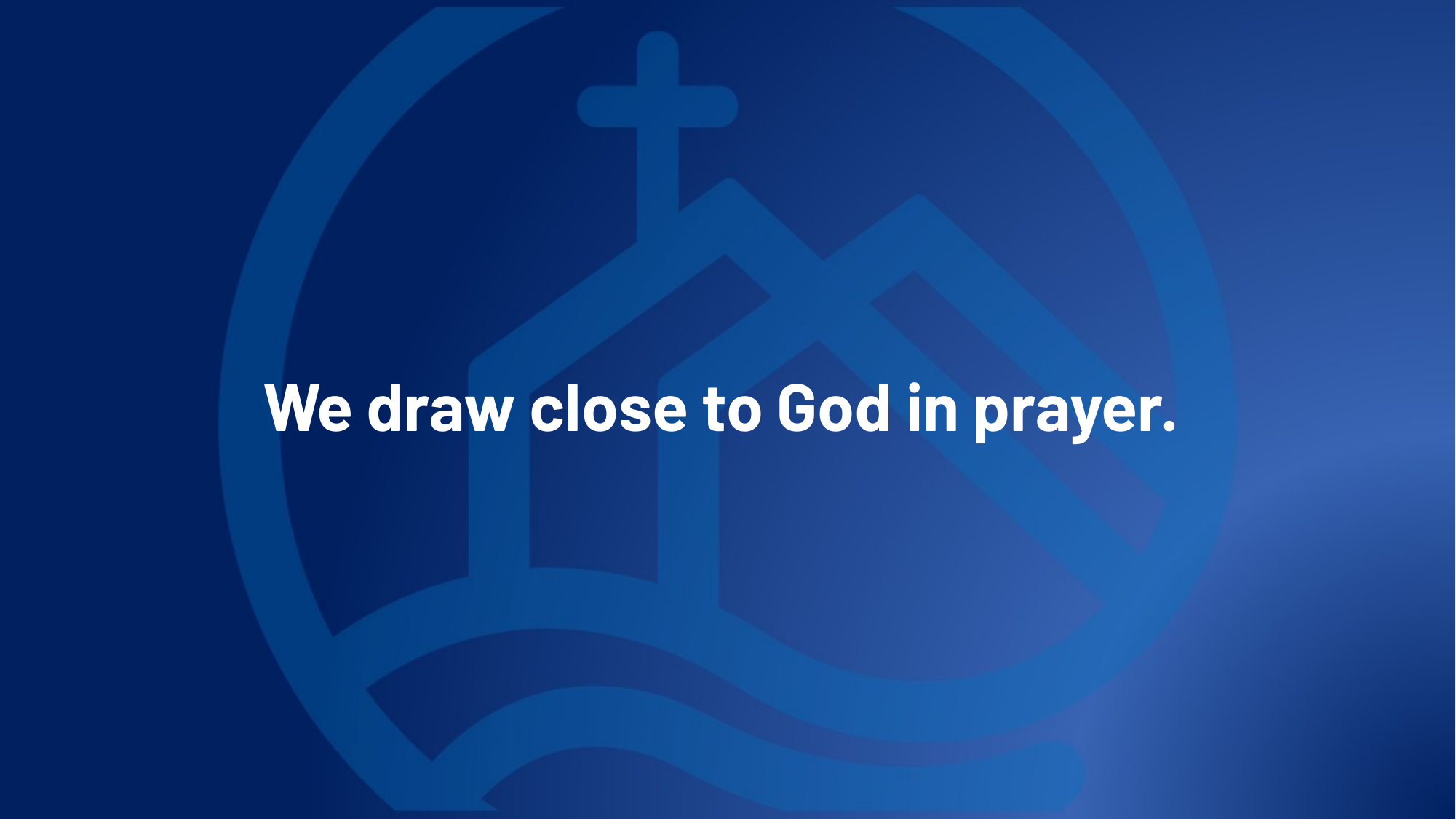

# We draw close to God in prayer.